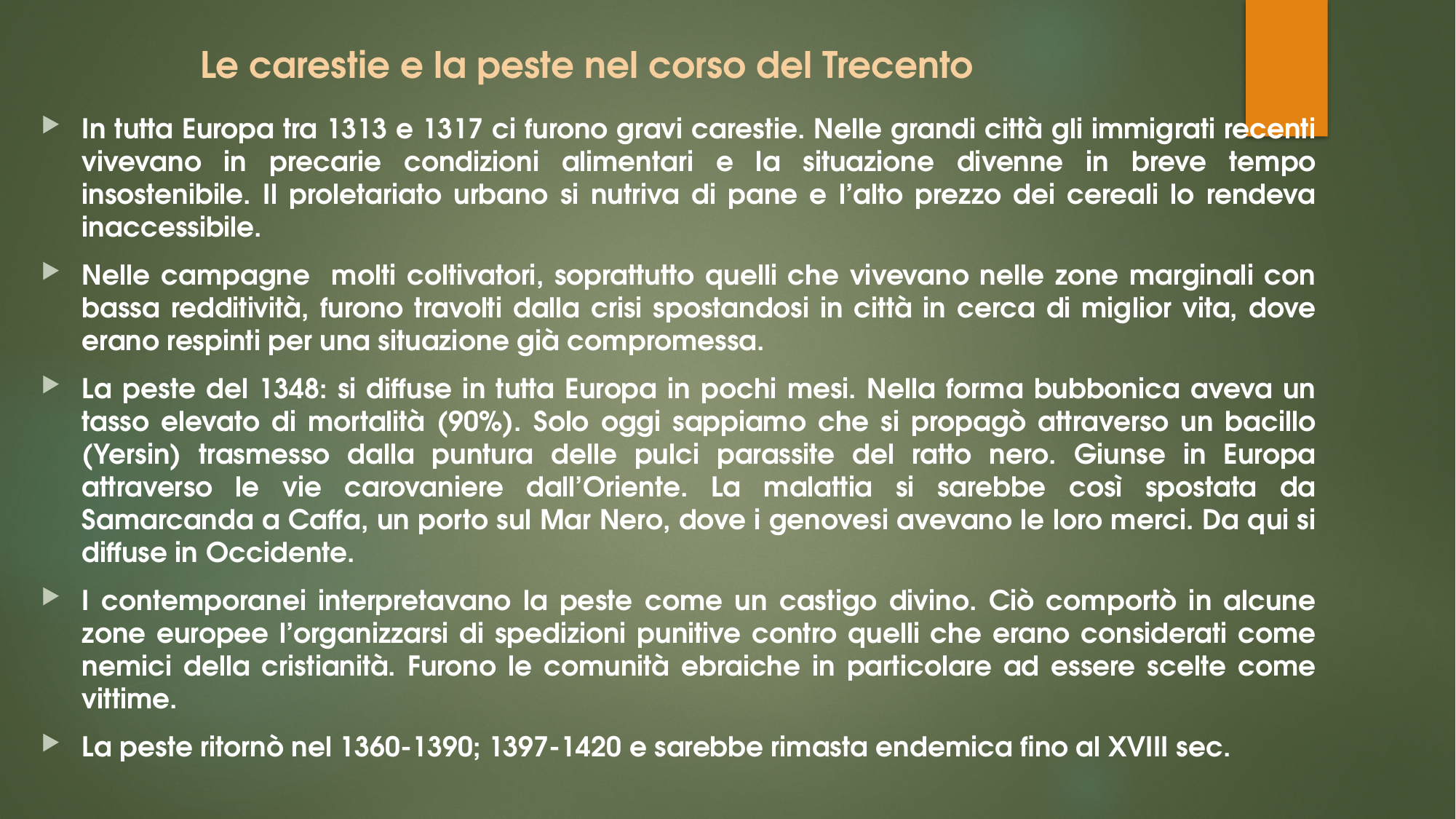

# Le carestie e la peste nel corso del Trecento
In tutta Europa tra 1313 e 1317 ci furono gravi carestie. Nelle grandi città gli immigrati recenti vivevano in precarie condizioni alimentari e la situazione divenne in breve tempo insostenibile. Il proletariato urbano si nutriva di pane e l’alto prezzo dei cereali lo rendeva inaccessibile.
Nelle campagne  molti coltivatori, soprattutto quelli che vivevano nelle zone marginali con bassa redditività, furono travolti dalla crisi spostandosi in città in cerca di miglior vita, dove erano respinti per una situazione già compromessa.
La peste del 1348: si diffuse in tutta Europa in pochi mesi. Nella forma bubbonica aveva un tasso elevato di mortalità (90%). Solo oggi sappiamo che si propagò attraverso un bacillo (Yersin) trasmesso dalla puntura delle pulci parassite del ratto nero. Giunse in Europa attraverso le vie carovaniere dall’Oriente. La malattia si sarebbe così spostata da Samarcanda a Caffa, un porto sul Mar Nero, dove i genovesi avevano le loro merci. Da qui si diffuse in Occidente.
I contemporanei interpretavano la peste come un castigo divino. Ciò comportò in alcune zone europee l’organizzarsi di spedizioni punitive contro quelli che erano considerati come nemici della cristianità. Furono le comunità ebraiche in particolare ad essere scelte come vittime.
La peste ritornò nel 1360-1390; 1397-1420 e sarebbe rimasta endemica fino al XVIII sec.